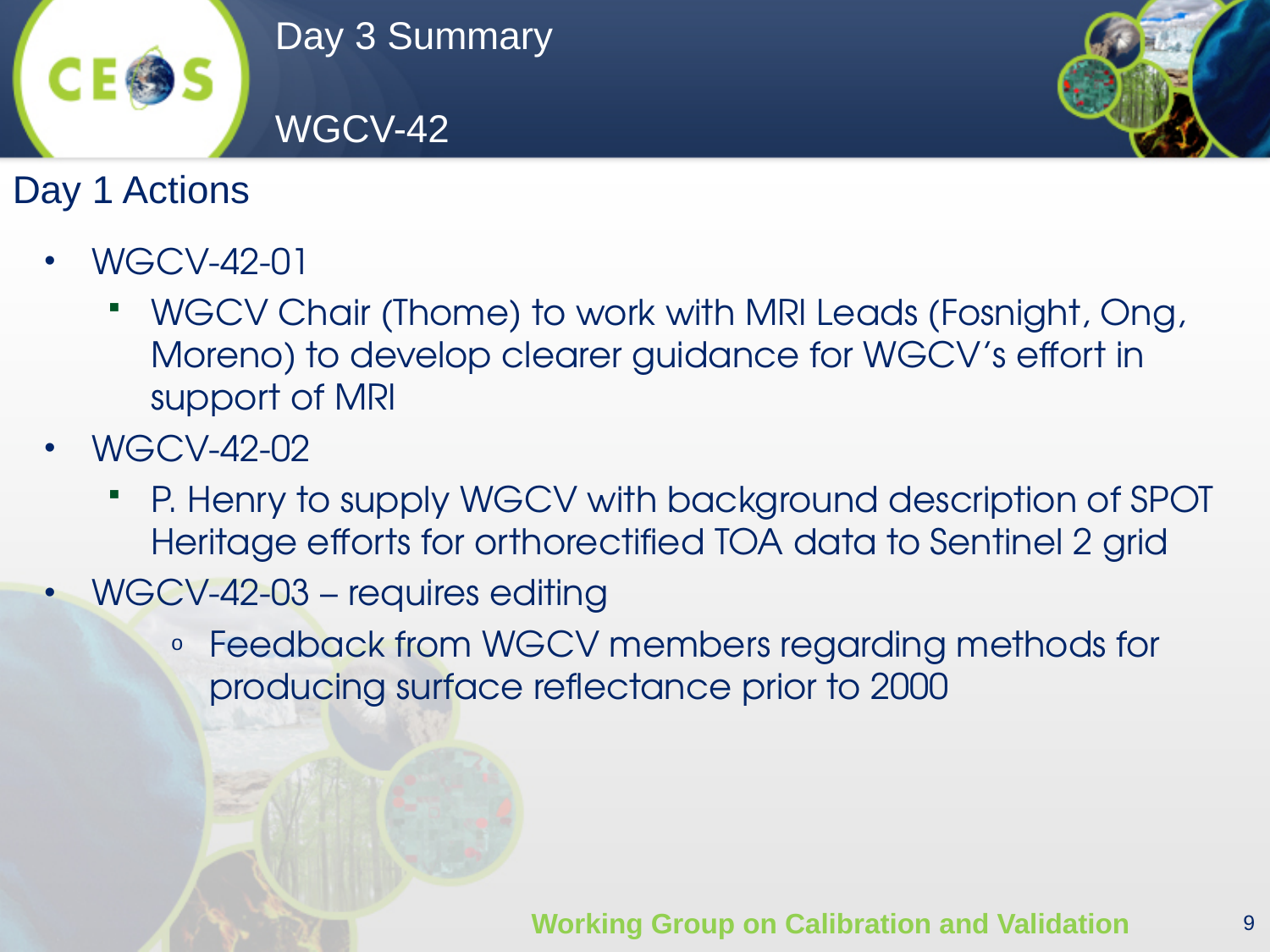

Day 1 Actions
WGCV-42-01
WGCV Chair (Thome) to work with MRI Leads (Fosnight, Ong, Moreno) to develop clearer guidance for WGCV’s effort in support of MRI
WGCV-42-02
P. Henry to supply WGCV with background description of SPOT Heritage efforts for orthorectified TOA data to Sentinel 2 grid
WGCV-42-03 – requires editing
Feedback from WGCV members regarding methods for producing surface reflectance prior to 2000